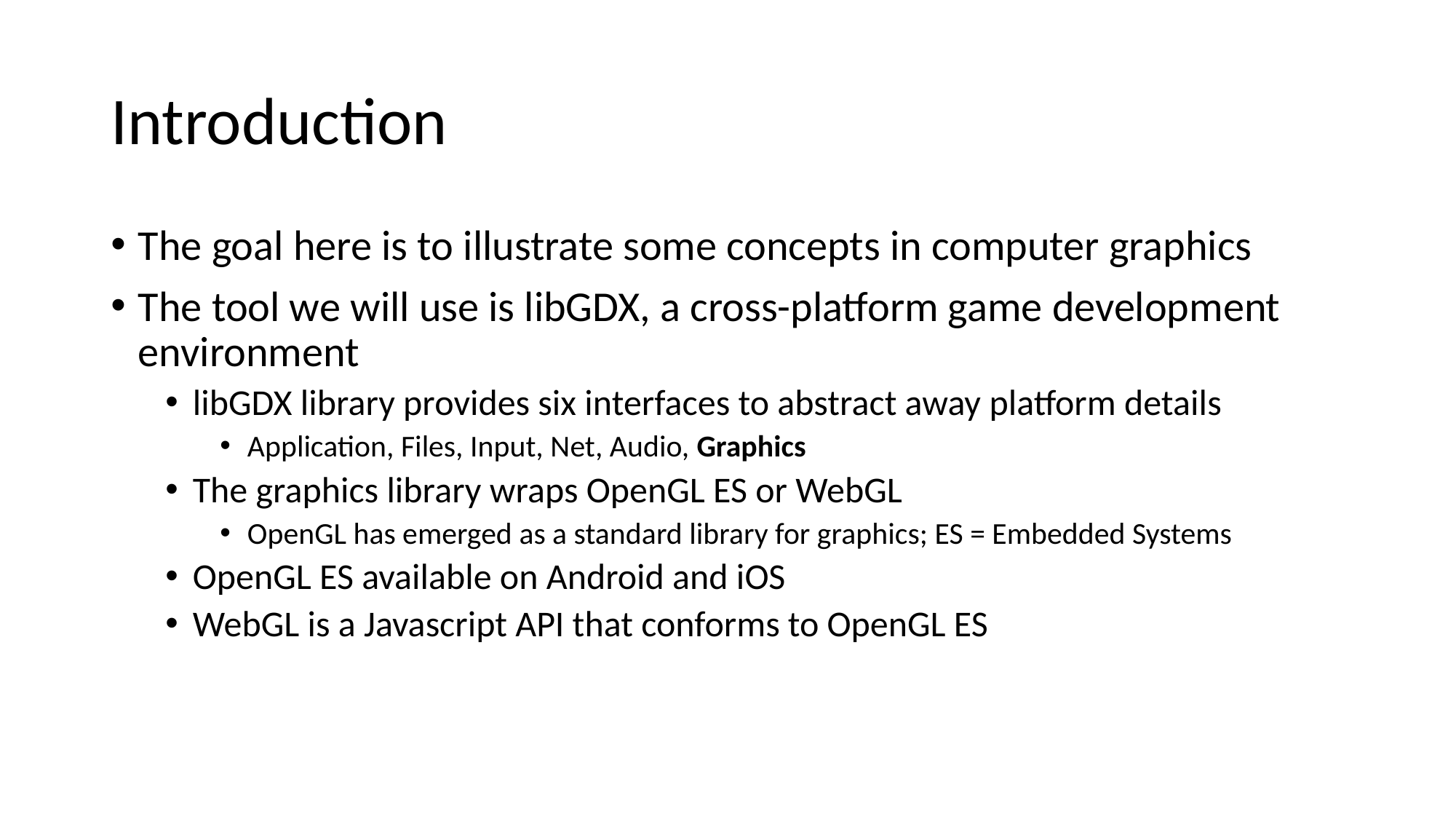

# Introduction
The goal here is to illustrate some concepts in computer graphics
The tool we will use is libGDX, a cross-platform game development environment
libGDX library provides six interfaces to abstract away platform details
Application, Files, Input, Net, Audio, Graphics
The graphics library wraps OpenGL ES or WebGL
OpenGL has emerged as a standard library for graphics; ES = Embedded Systems
OpenGL ES available on Android and iOS
WebGL is a Javascript API that conforms to OpenGL ES